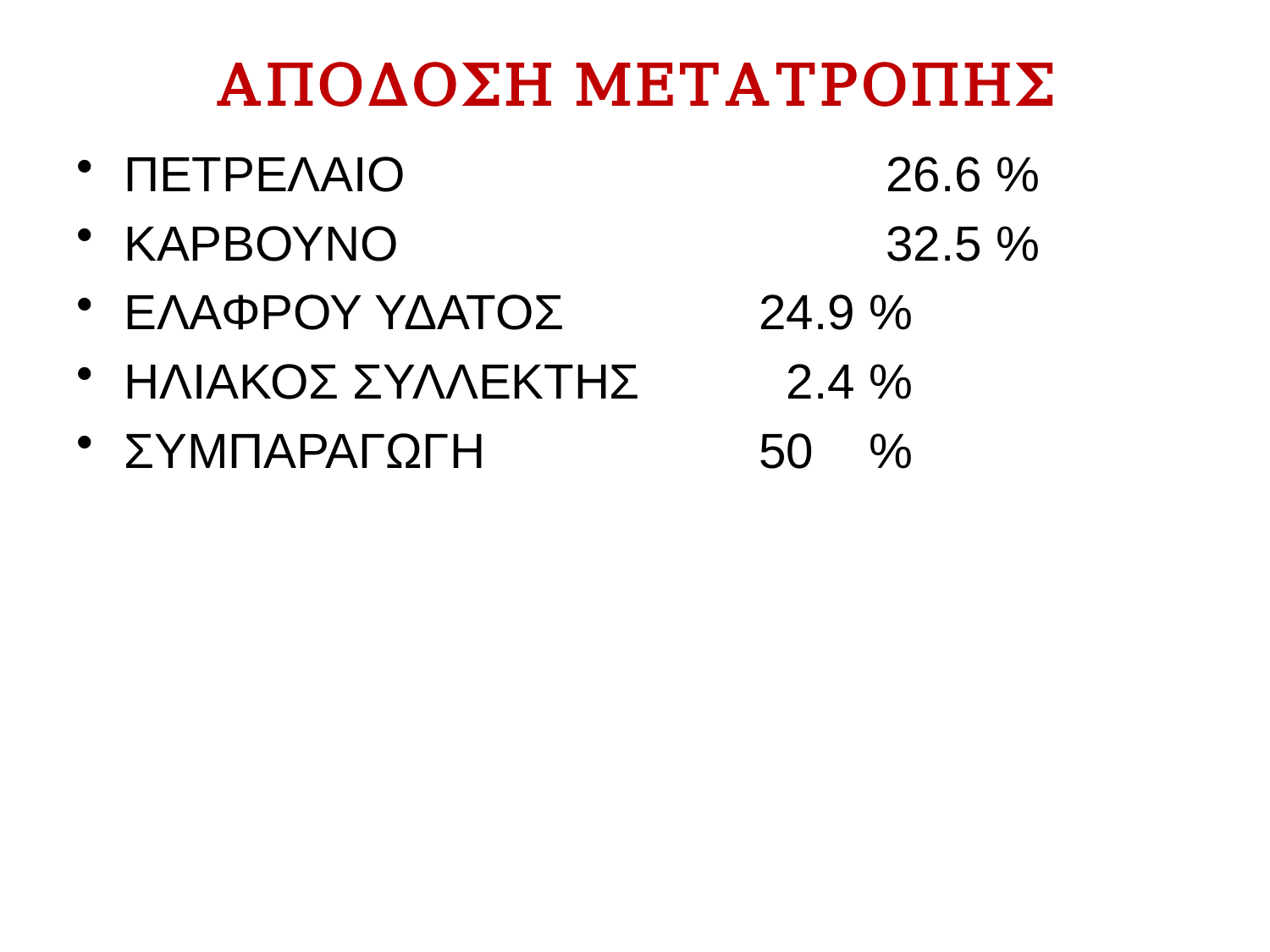

# ΑΠΟΔΟΣΗ ΜΕΤΑΤΡΟΠΗΣ
ΠΕΤΡΕΛΑΙΟ				26.6 %
ΚΑΡΒΟΥΝΟ				32.5 %
ΕΛΑΦΡΟΥ ΥΔΑΤΟΣ 		24.9 %
ΗΛΙΑΚΟΣ ΣΥΛΛΕΚΤΗΣ 	  2.4 %
ΣΥΜΠΑΡΑΓΩΓΗ			50    %